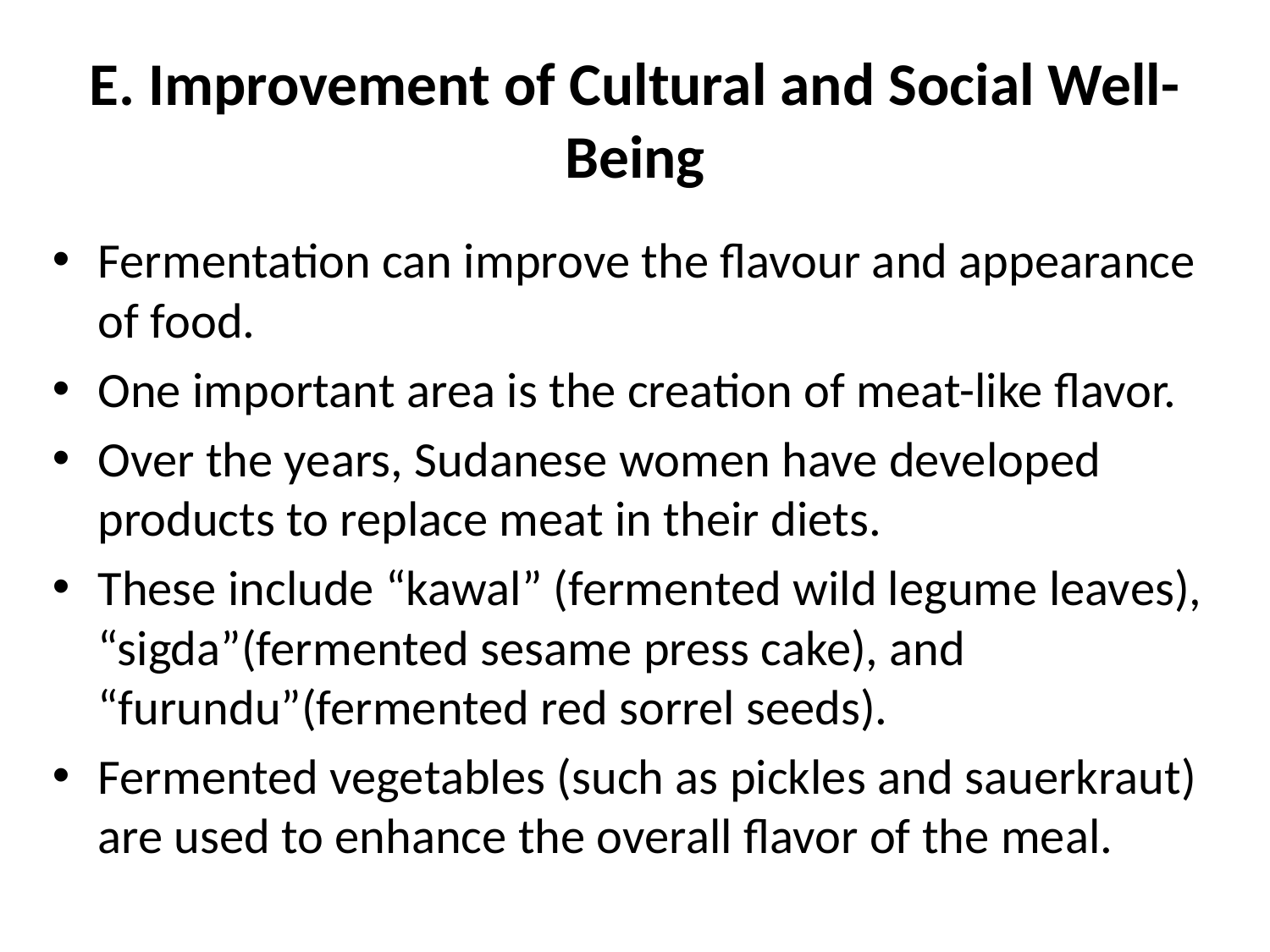

# E. Improvement of Cultural and Social Well-Being
Fermentation can improve the flavour and appearance of food.
One important area is the creation of meat-like flavor.
Over the years, Sudanese women have developed products to replace meat in their diets.
These include “kawal” (fermented wild legume leaves), “sigda”(fermented sesame press cake), and “furundu”(fermented red sorrel seeds).
Fermented vegetables (such as pickles and sauerkraut) are used to enhance the overall flavor of the meal.